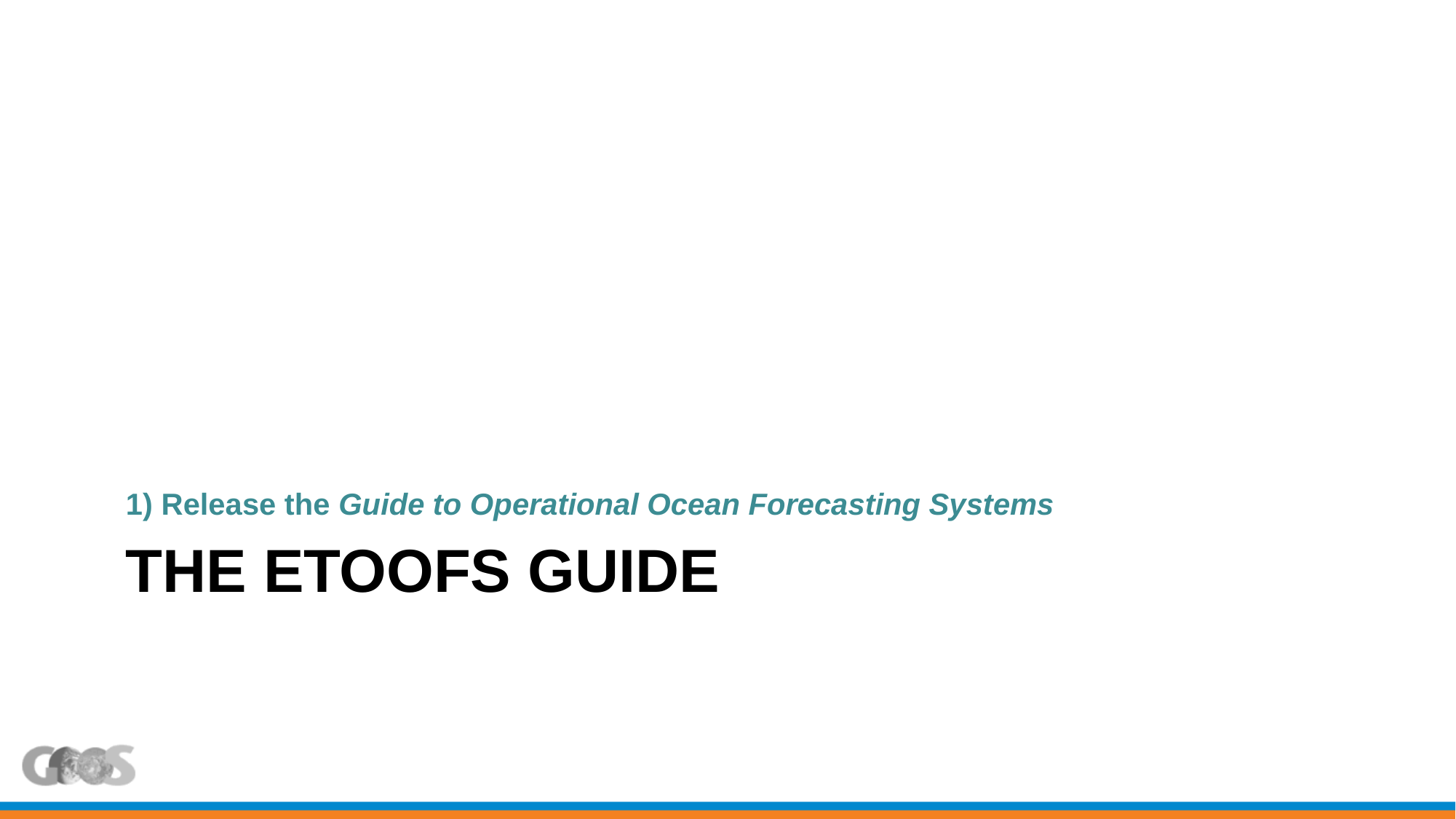

1) Release the Guide to Operational Ocean Forecasting Systems
# The ETOOFS GUIDE